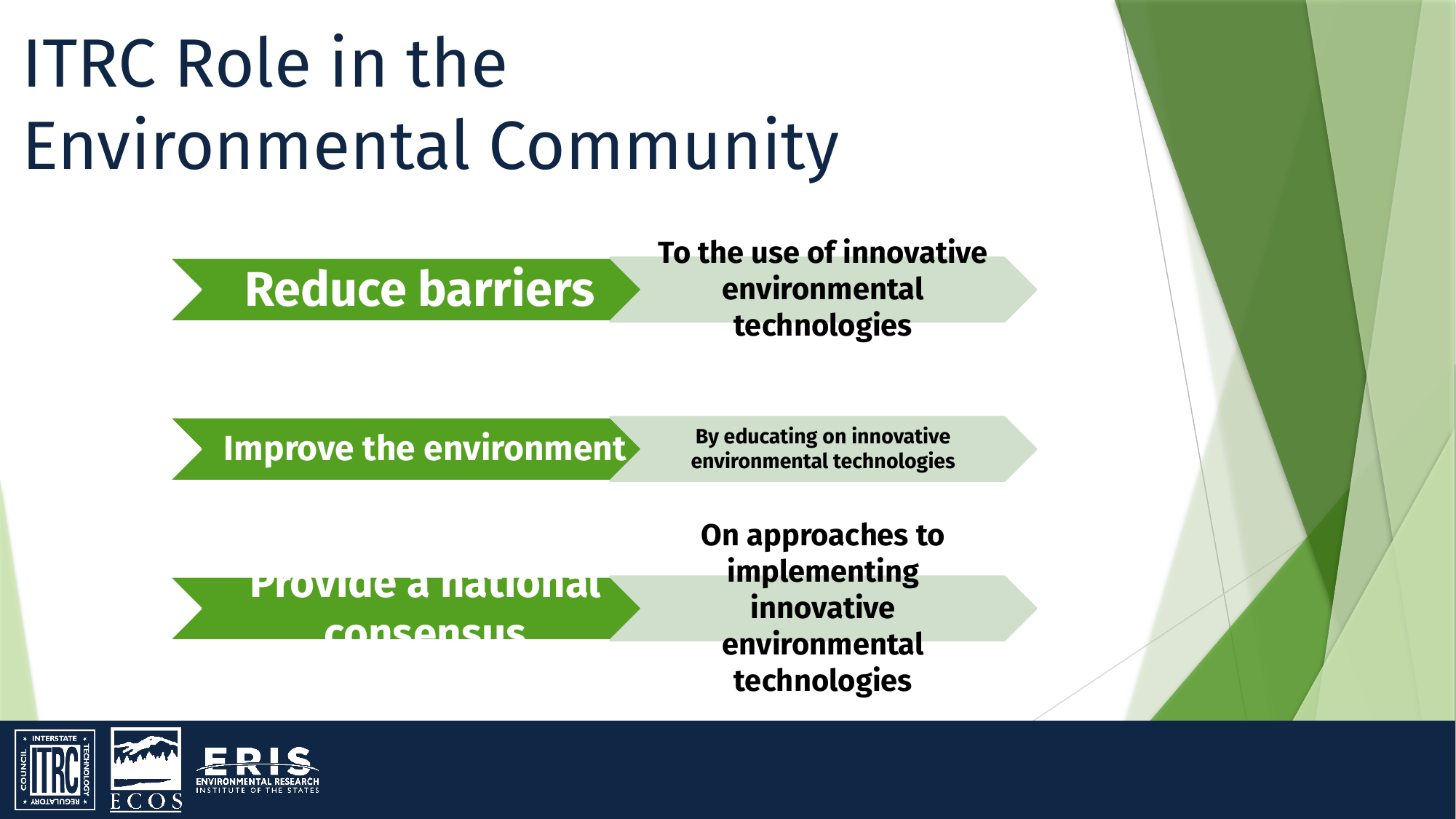

ITRC Role in the
Environmental Community
Reduce barriers
Improve the environment
Provide a national consensus
To the use of innovative environmental technologies
By educating on innovative environmental technologies
On approaches to implementing innovative environmental technologies